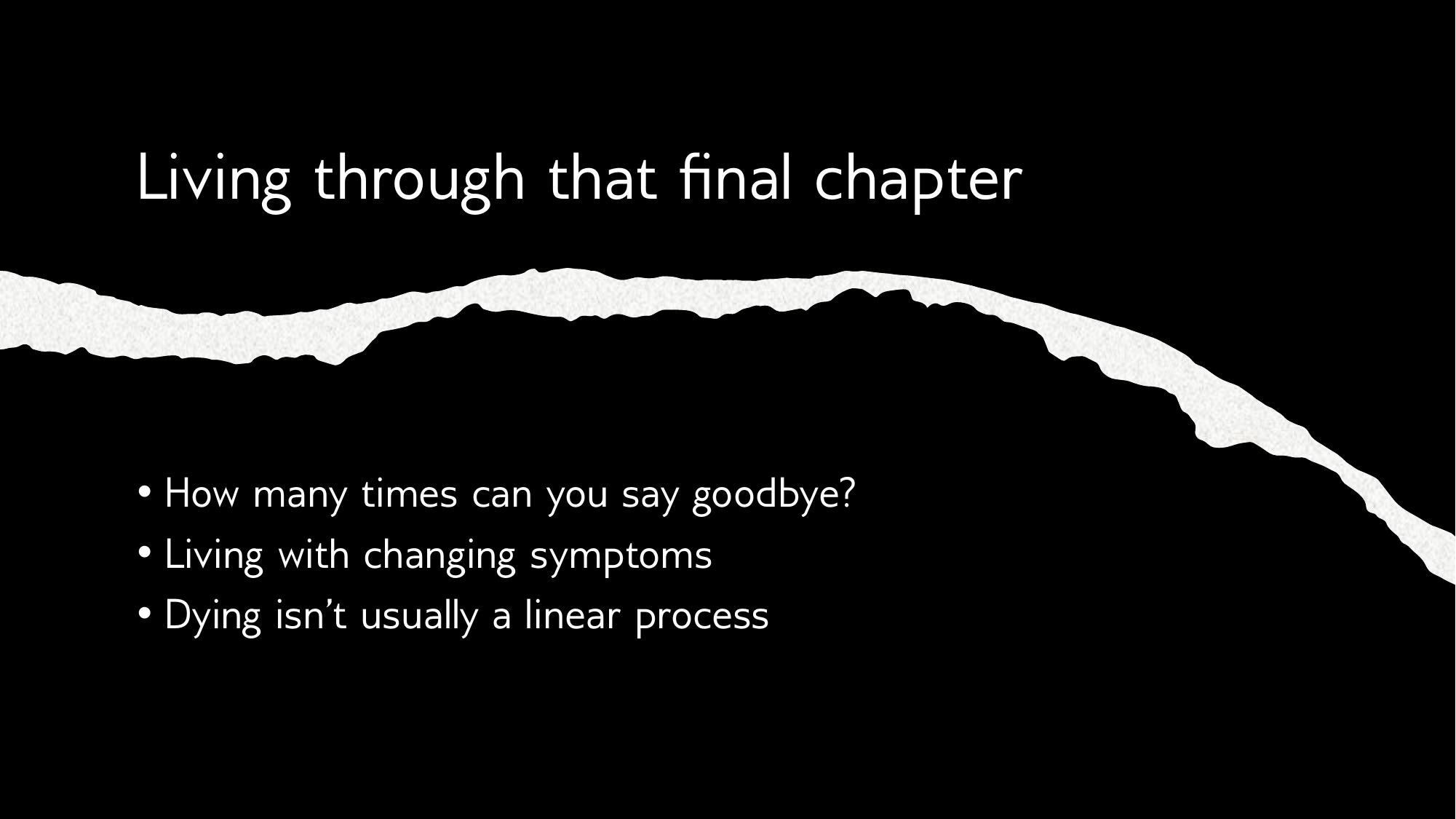

# Living through that final chapter

How many times can you say goodbye?
Living with changing symptoms
Dying isn’t usually a linear process